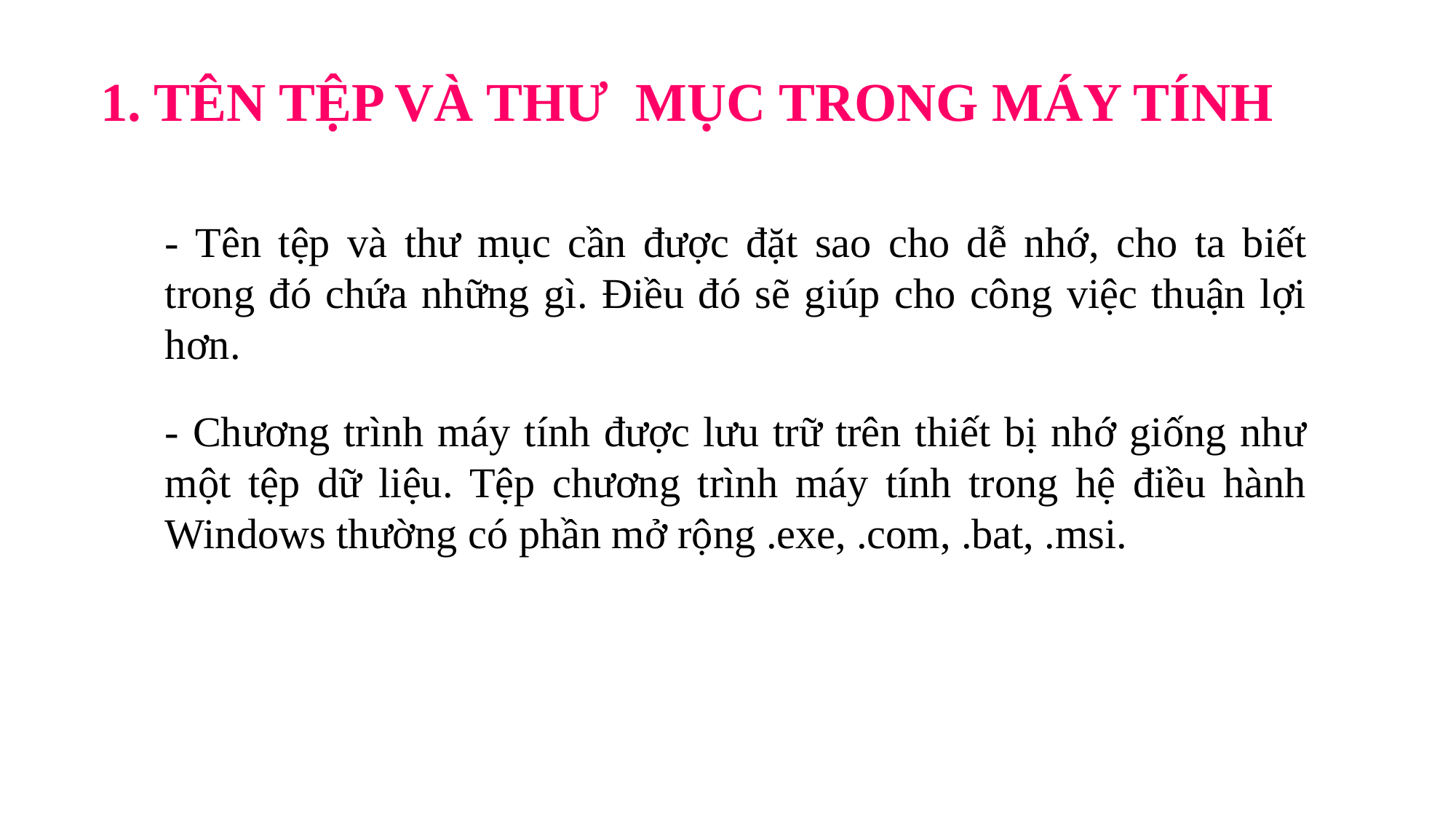

1. TÊN TỆP VÀ THƯ  MỤC TRONG MÁY TÍNH
- Tên tệp và thư mục cần được đặt sao cho dễ nhớ, cho ta biết trong đó chứa những gì. Điều đó sẽ giúp cho công việc thuận lợi hơn.
- Chương trình máy tính được lưu trữ trên thiết bị nhớ giống như một tệp dữ liệu. Tệp chương trình máy tính trong hệ điều hành Windows thường có phần mở rộng .exe, .com, .bat, .msi.